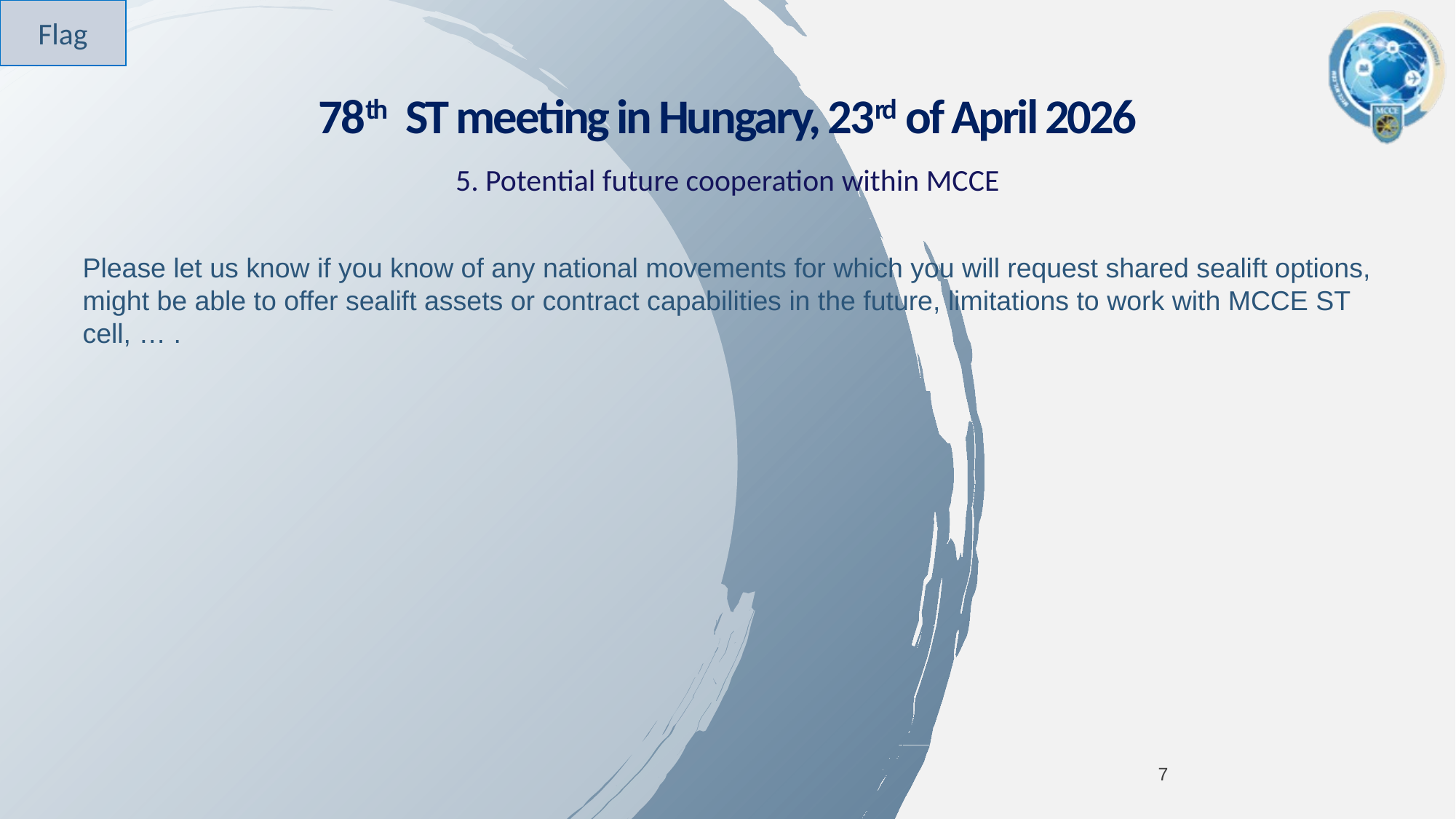

Flag
# 78th  ST meeting in Hungary, 23rd of April 2026
5. Potential future cooperation within MCCE

Please let us know if you know of any national movements for which you will request shared sealift options, might be able to offer sealift assets or contract capabilities in the future, limitations to work with MCCE ST cell, … .